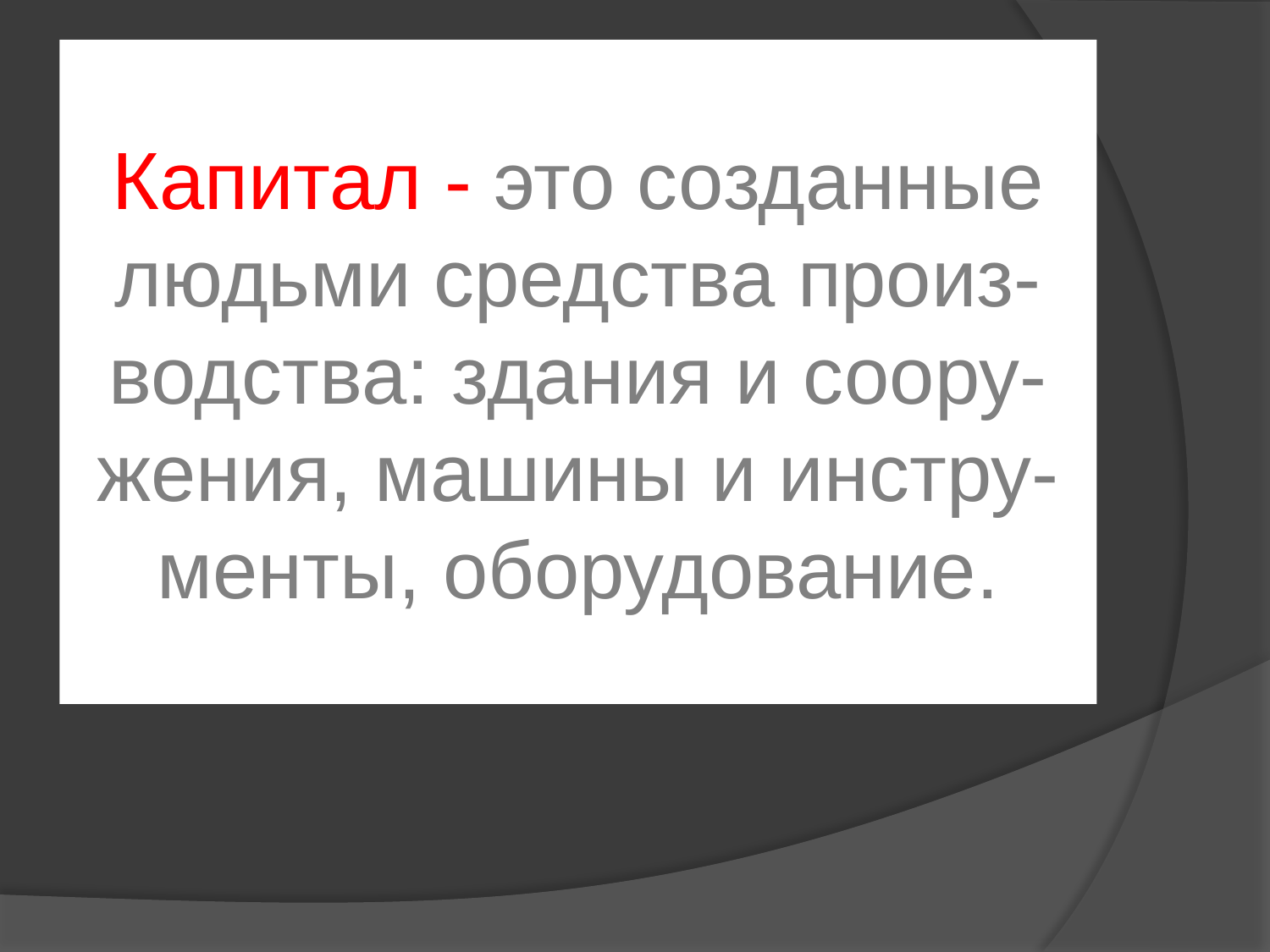

# Капитал - это созданные людьми средства произ-водства: здания и соору-жения, машины и инстру-менты, оборудование.